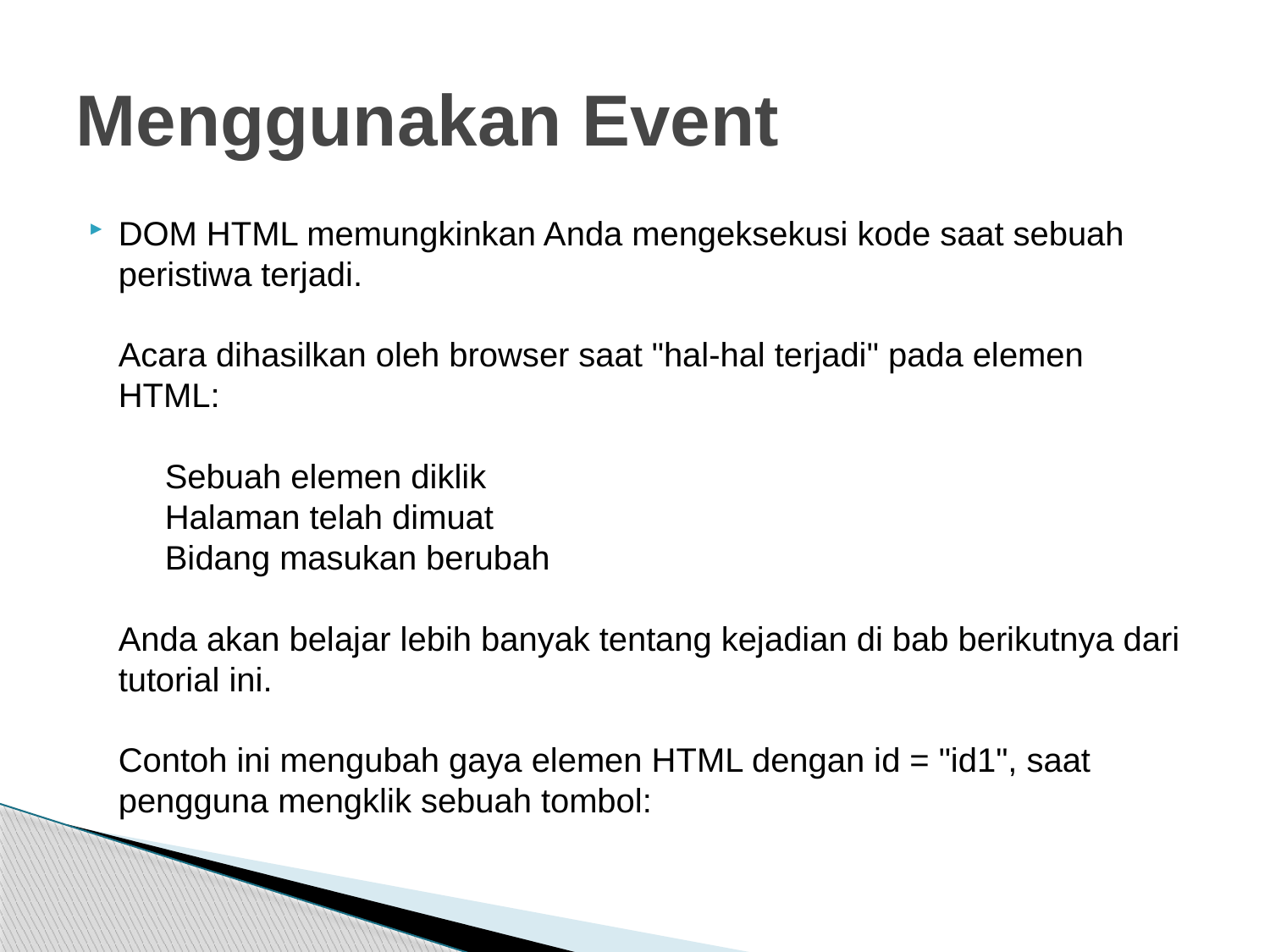

# Menggunakan Event
DOM HTML memungkinkan Anda mengeksekusi kode saat sebuah peristiwa terjadi.
Acara dihasilkan oleh browser saat "hal-hal terjadi" pada elemen HTML:
     Sebuah elemen diklik
     Halaman telah dimuat
     Bidang masukan berubah
Anda akan belajar lebih banyak tentang kejadian di bab berikutnya dari tutorial ini.
Contoh ini mengubah gaya elemen HTML dengan id = "id1", saat pengguna mengklik sebuah tombol: